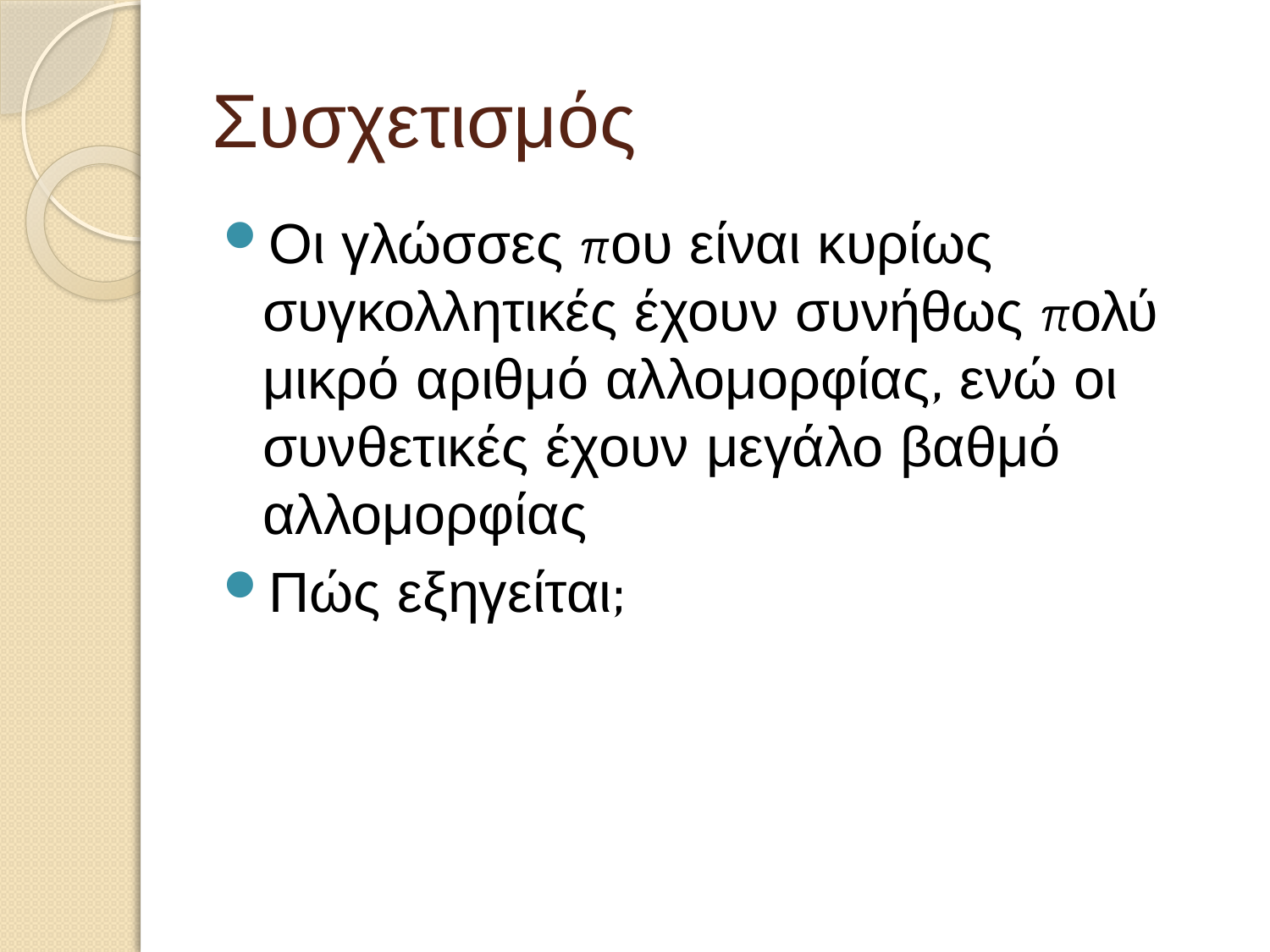

# Συσχετισμός
Οι γλώσσες που είναι κυρίως συγκολλητικές έχουν συνήθως πολύ μικρό αριθμό αλλομορφίας, ενώ οι συνθετικές έχουν μεγάλο βαθμό αλλομορφίας
Πώς εξηγείται;